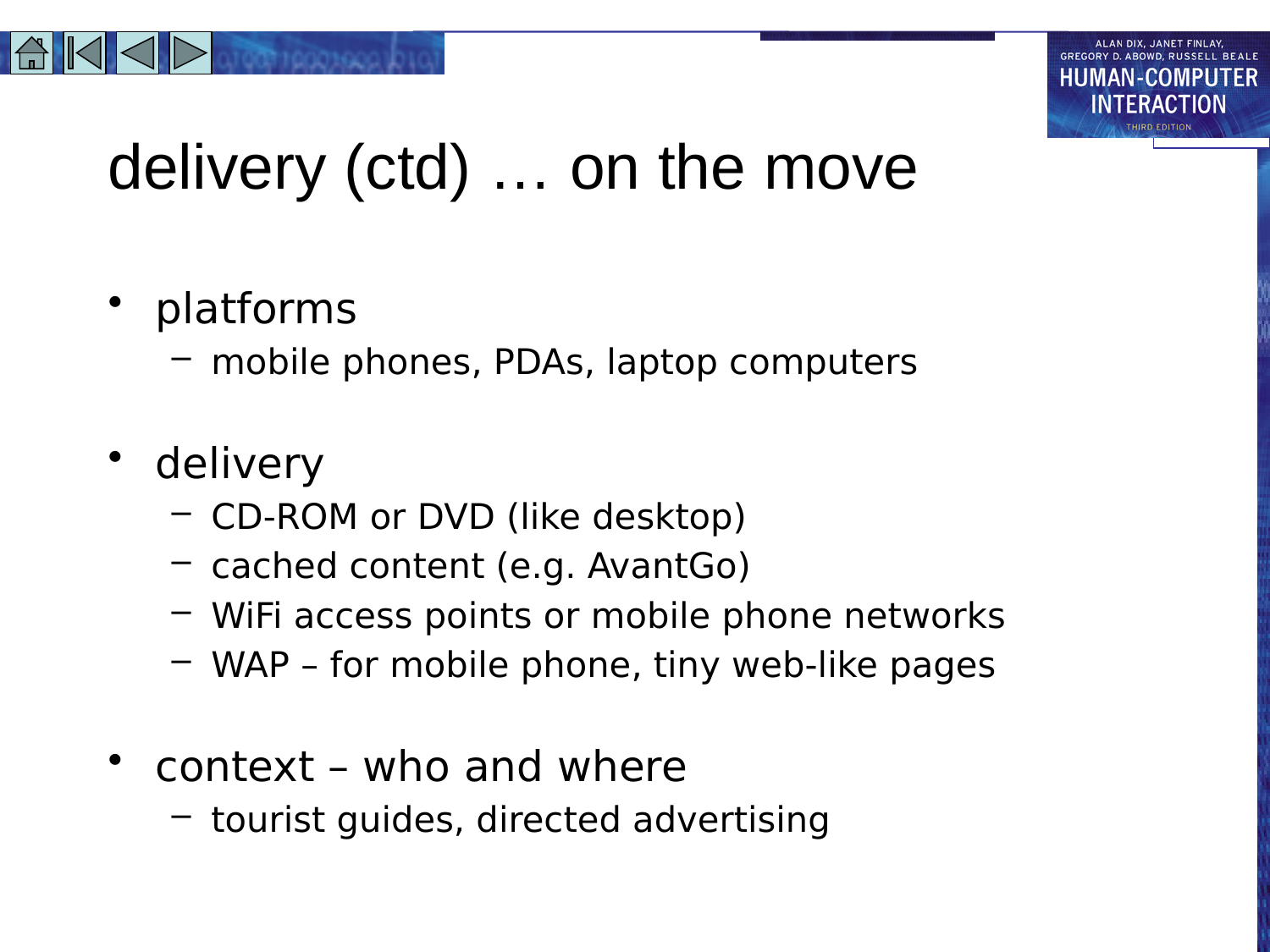

# delivery (ctd) … on the move
platforms
mobile phones, PDAs, laptop computers

delivery
CD-ROM or DVD (like desktop)
cached content (e.g. AvantGo)
WiFi access points or mobile phone networks
WAP – for mobile phone, tiny web-like pages

context – who and where
tourist guides, directed advertising